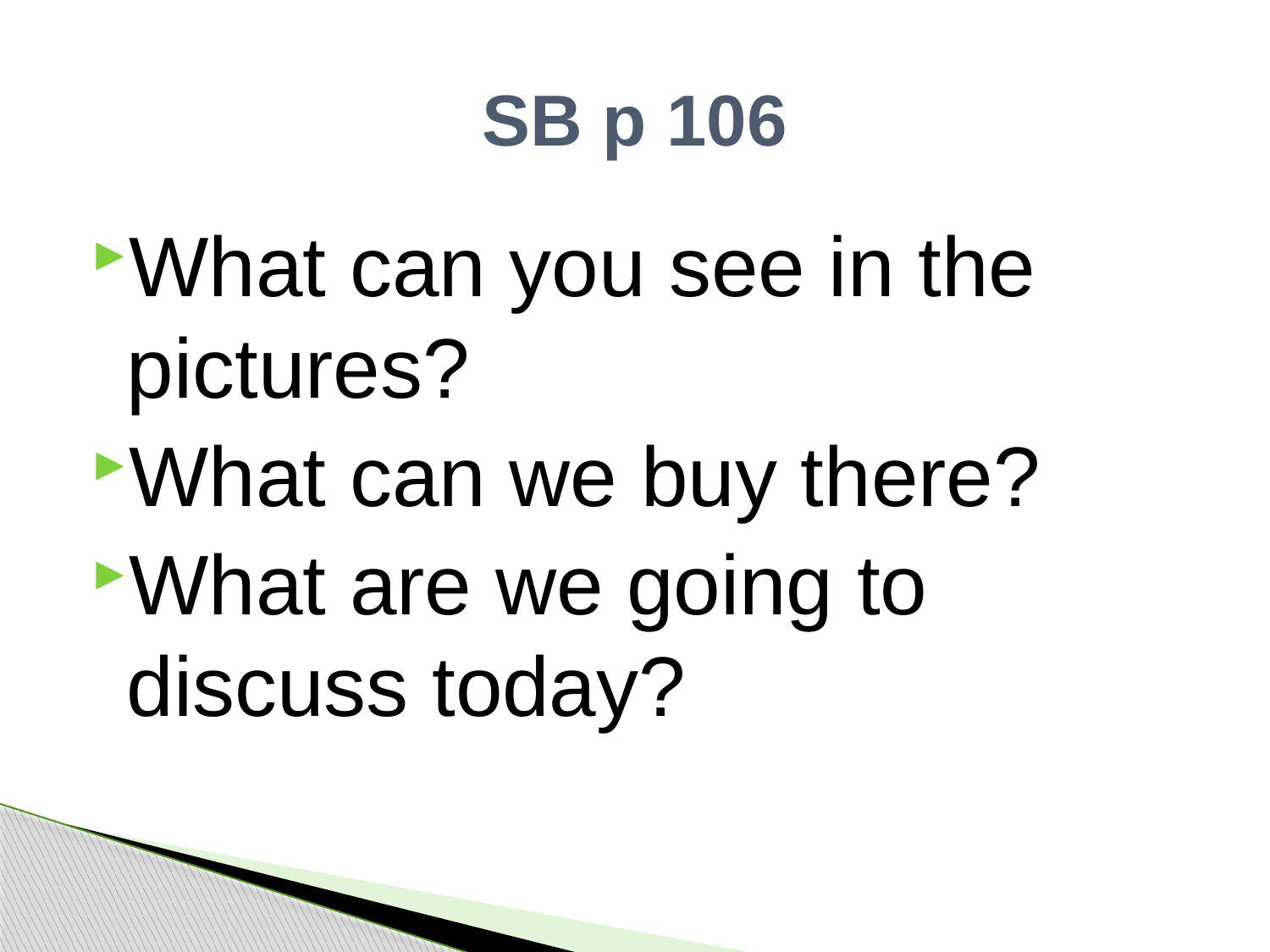

# SB p 106
What can you see in the pictures?
What can we buy there?
What are we going to discuss today?